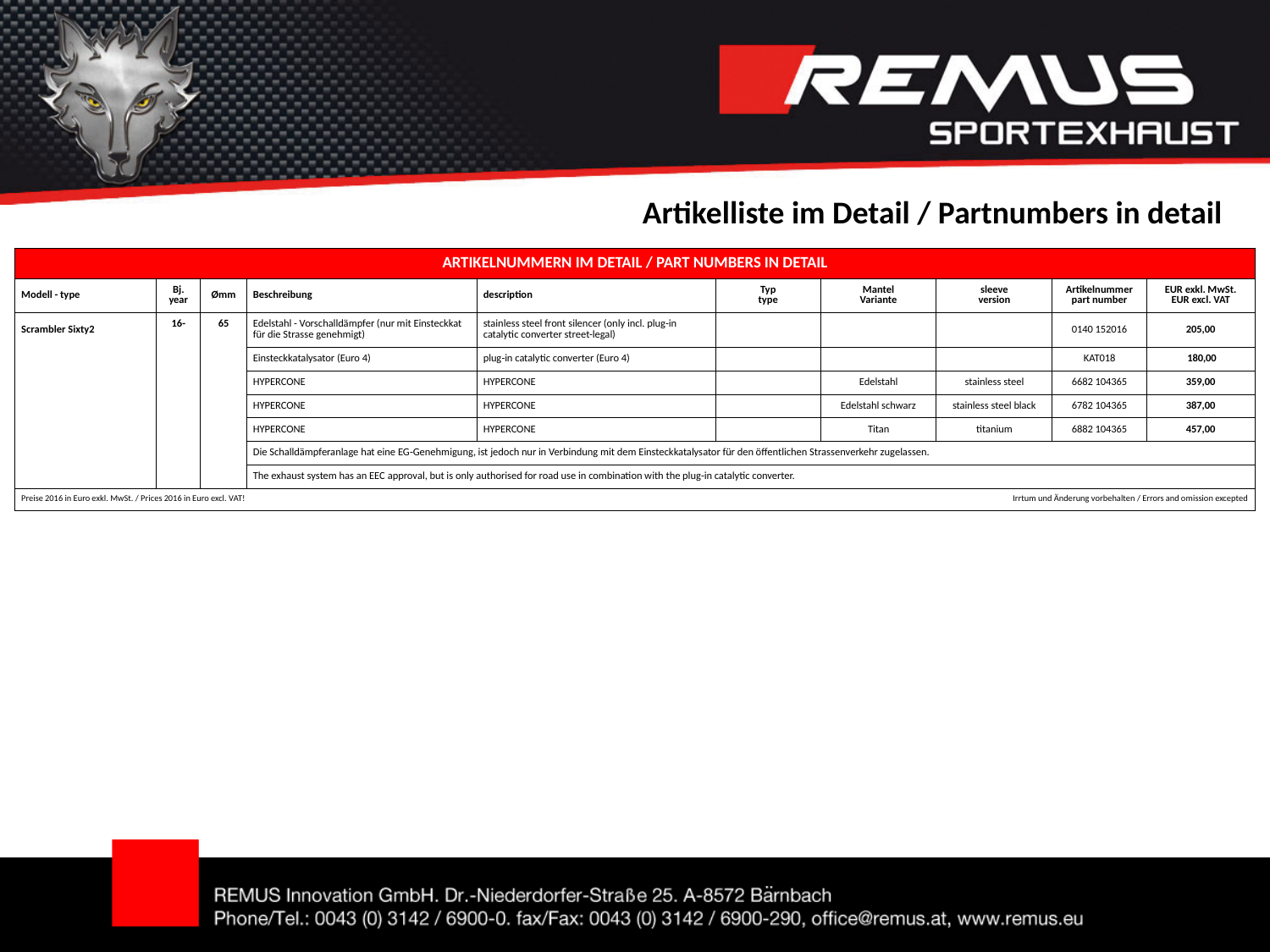

Artikelliste im Detail / Partnumbers in detail
| ARTIKELNUMMERN IM DETAIL / PART NUMBERS IN DETAIL |  |  |  |  |  |  |  |  |  |
| --- | --- | --- | --- | --- | --- | --- | --- | --- | --- |
| Modell - type | Bj. year | Ømm | Beschreibung | description | Typ type | Mantel Variante | sleeve version | Artikelnummer part number | EUR exkl. MwSt. EUR excl. VAT |
| Scrambler Sixty2 | 16- | 65 | Edelstahl - Vorschalldämpfer (nur mit Einsteckkat für die Strasse genehmigt) | stainless steel front silencer (only incl. plug-in catalytic converter street-legal) |  |  |  | 0140 152016 | 205,00 |
|  |  |  | Einsteckkatalysator (Euro 4) | plug-in catalytic converter (Euro 4) |  |  |  | KAT018 | 180,00 |
|  |  |  | HYPERCONE | HYPERCONE |  | Edelstahl | stainless steel | 6682 104365 | 359,00 |
|  |  |  | HYPERCONE | HYPERCONE |  | Edelstahl schwarz | stainless steel black | 6782 104365 | 387,00 |
|  |  |  | HYPERCONE | HYPERCONE |  | Titan | titanium | 6882 104365 | 457,00 |
|  |  |  | Die Schalldämpferanlage hat eine EG-Genehmigung, ist jedoch nur in Verbindung mit dem Einsteckkatalysator für den öffentlichen Strassenverkehr zugelassen. |  |  |  |  |  |  |
|  |  |  | The exhaust system has an EEC approval, but is only authorised for road use in combination with the plug-in catalytic converter. |  |  |  |  |  |  |
| Preise 2016 in Euro exkl. MwSt. / Prices 2016 in Euro excl. VAT! |  |  |  |  |  | Irrtum und Änderung vorbehalten / Errors and omission excepted |  |  |  |